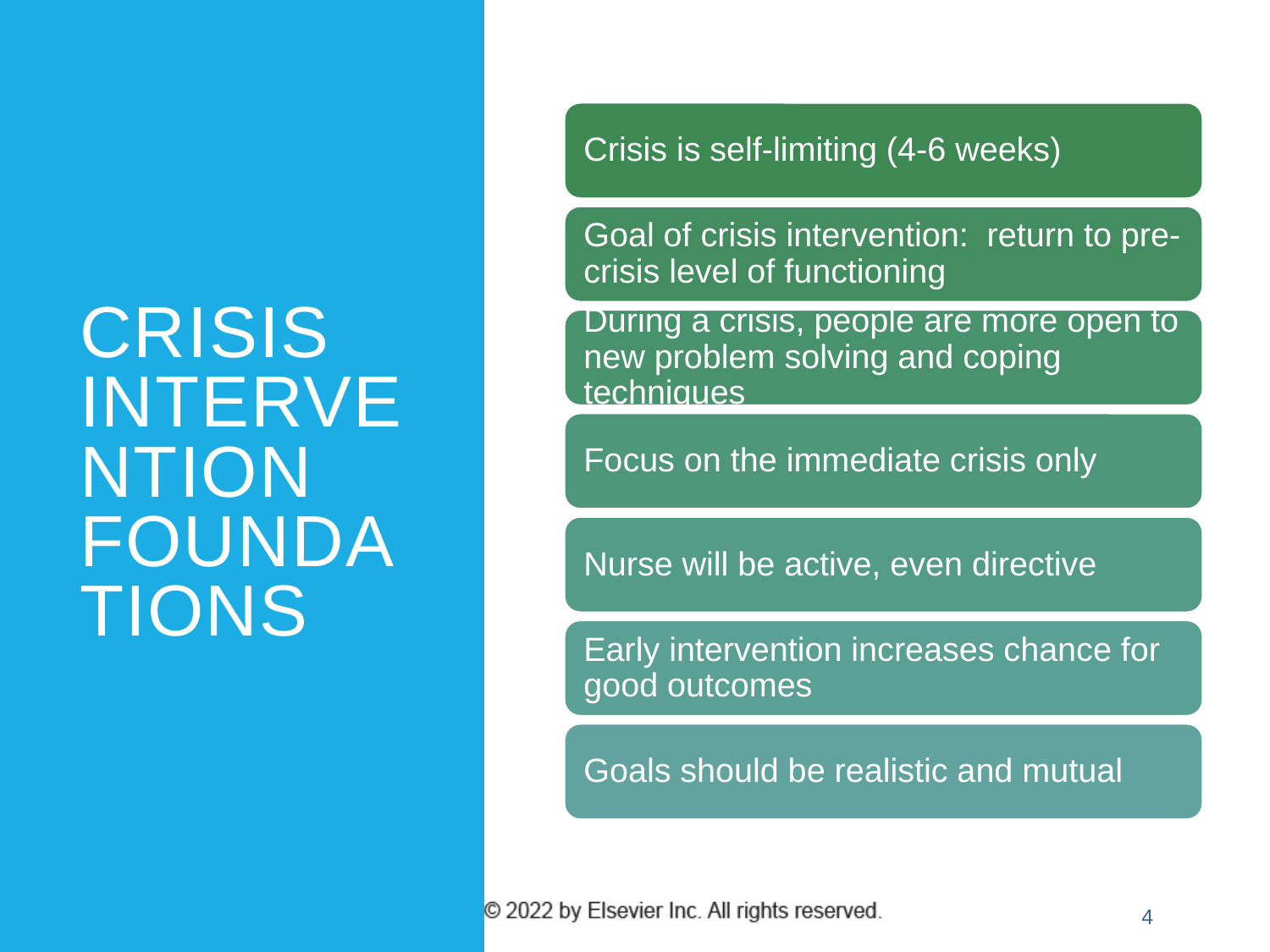

Crisis is self-limiting (4-6 weeks)
Goal of crisis intervention:  return to pre-crisis level of functioning
During a crisis, people are more open to new problem solving and coping techniques
Focus on the immediate crisis only
Nurse will be active, even directive
Early intervention increases chance for good outcomes
Goals should be realistic and mutual
# Crisis Intervention Foundations
4